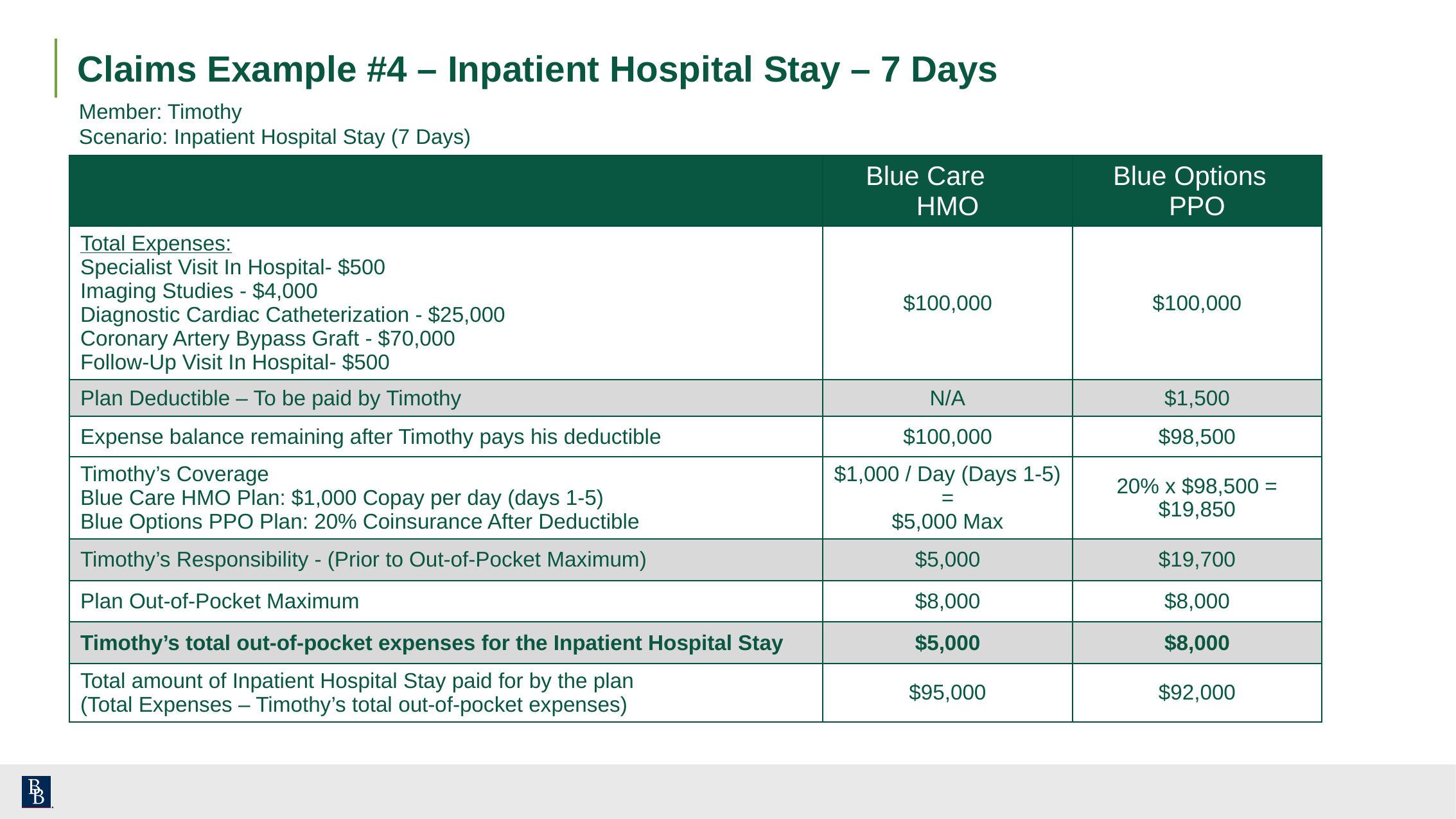

# Claims Example #4 – Inpatient Hospital Stay – 7 Days
Member: Timothy
Scenario: Inpatient Hospital Stay (7 Days)
|  | Blue Care HMO | Blue Options PPO |
| --- | --- | --- |
| Total Expenses: Specialist Visit In Hospital- $500 Imaging Studies - $4,000 Diagnostic Cardiac Catheterization - $25,000 Coronary Artery Bypass Graft - $70,000 Follow-Up Visit In Hospital- $500 | $100,000 | $100,000 |
| Plan Deductible – To be paid by Timothy | N/A | $1,500 |
| Expense balance remaining after Timothy pays his deductible | $100,000 | $98,500 |
| Timothy’s Coverage Blue Care HMO Plan: $1,000 Copay per day (days 1-5) Blue Options PPO Plan: 20% Coinsurance After Deductible | $1,000 / Day (Days 1-5) = $5,000 Max | 20% x $98,500 = $19,850 |
| Timothy’s Responsibility - (Prior to Out-of-Pocket Maximum) | $5,000 | $19,700 |
| Plan Out-of-Pocket Maximum | $8,000 | $8,000 |
| Timothy’s total out-of-pocket expenses for the Inpatient Hospital Stay | $5,000 | $8,000 |
| Total amount of Inpatient Hospital Stay paid for by the plan (Total Expenses – Timothy’s total out-of-pocket expenses) | $95,000 | $92,000 |